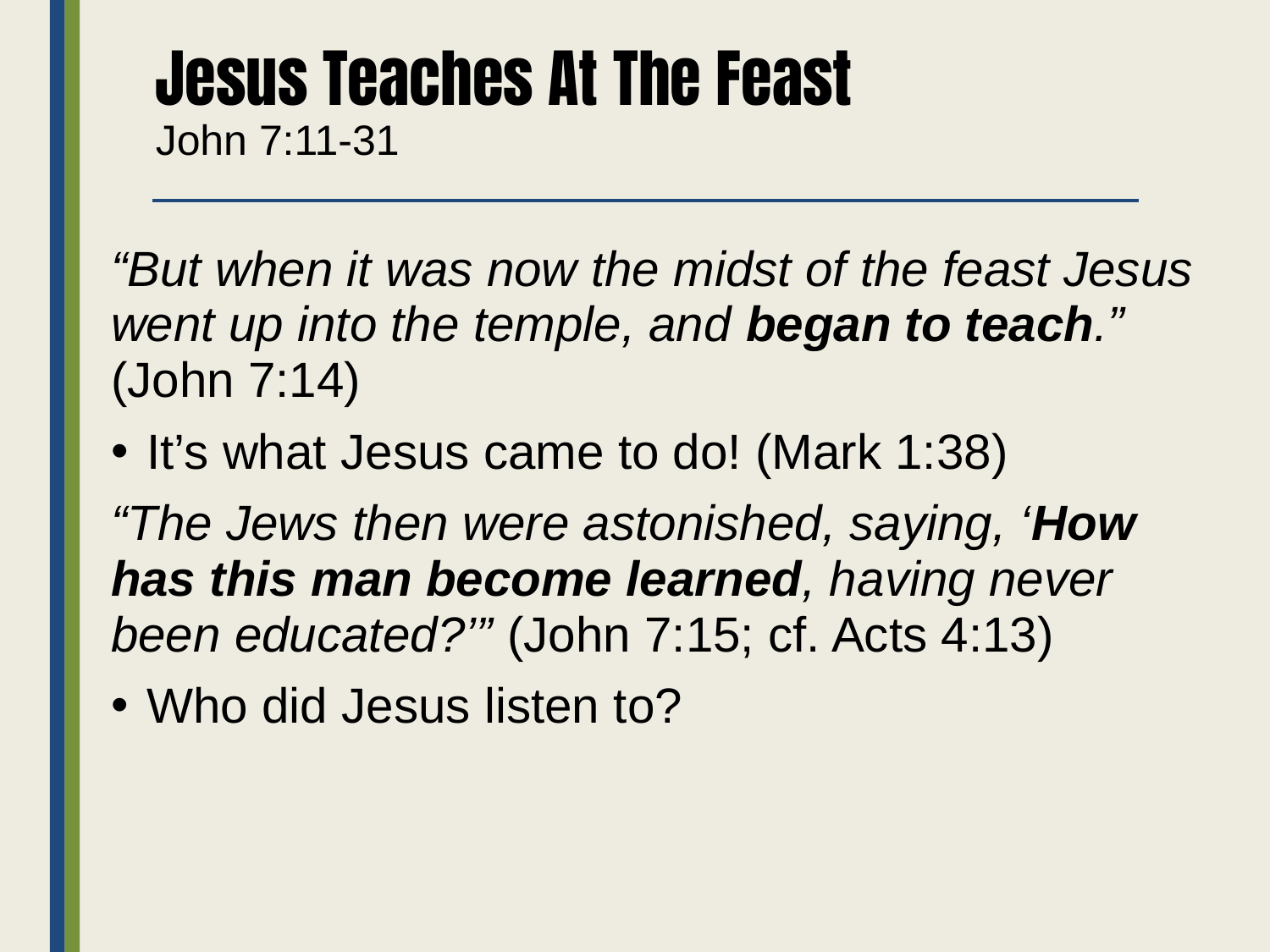

# Jesus Teaches At The Feast John 7:11-31
“But when it was now the midst of the feast Jesus went up into the temple, and began to teach.” (John 7:14)
It’s what Jesus came to do! (Mark 1:38)
“The Jews then were astonished, saying, ‘How has this man become learned, having never been educated?’” (John 7:15; cf. Acts 4:13)
Who did Jesus listen to?